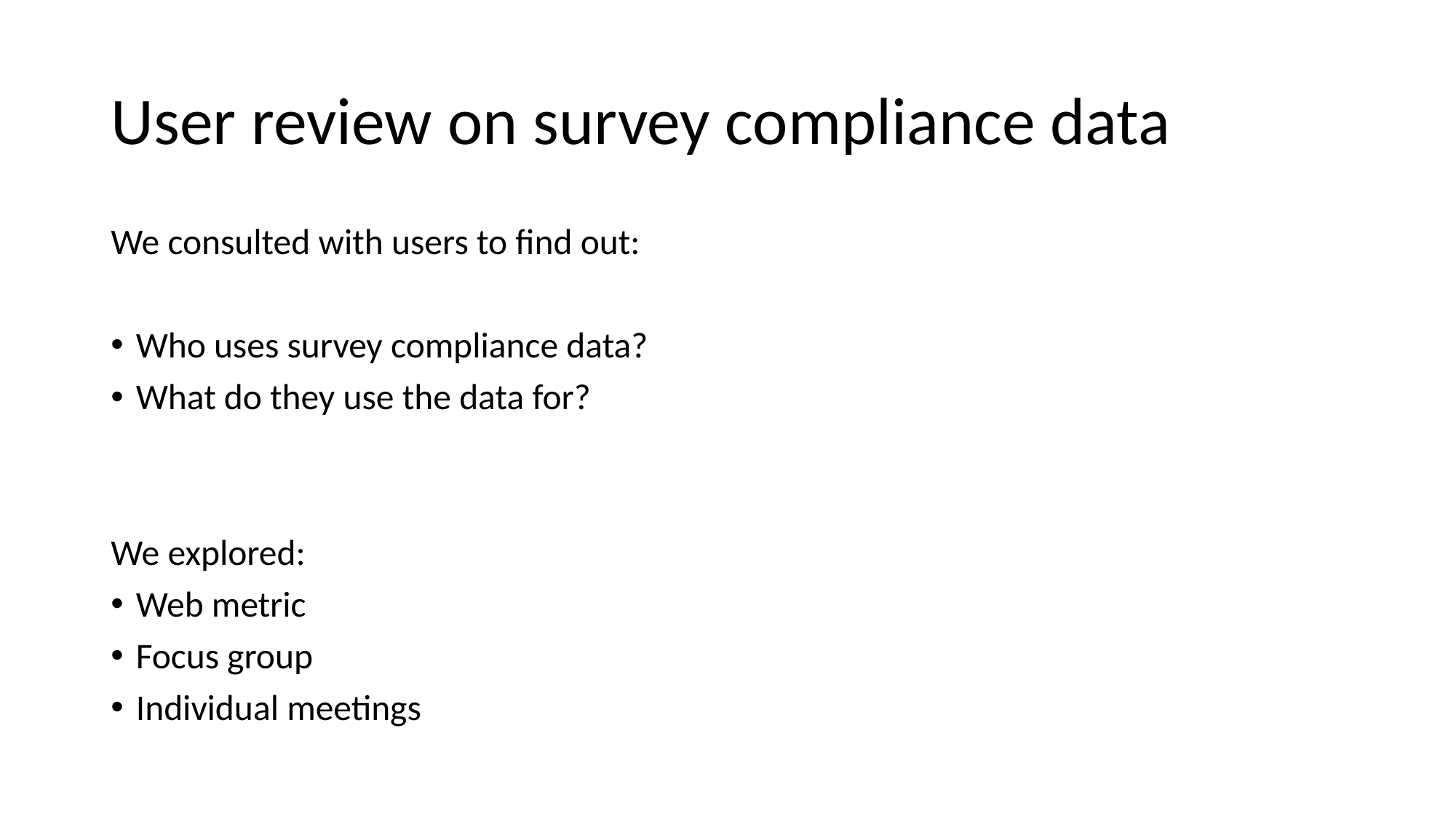

# User review on survey compliance data
We consulted with users to find out:

Who uses survey compliance data?
What do they use the data for?

We explored:
Web metric
Focus group
Individual meetings